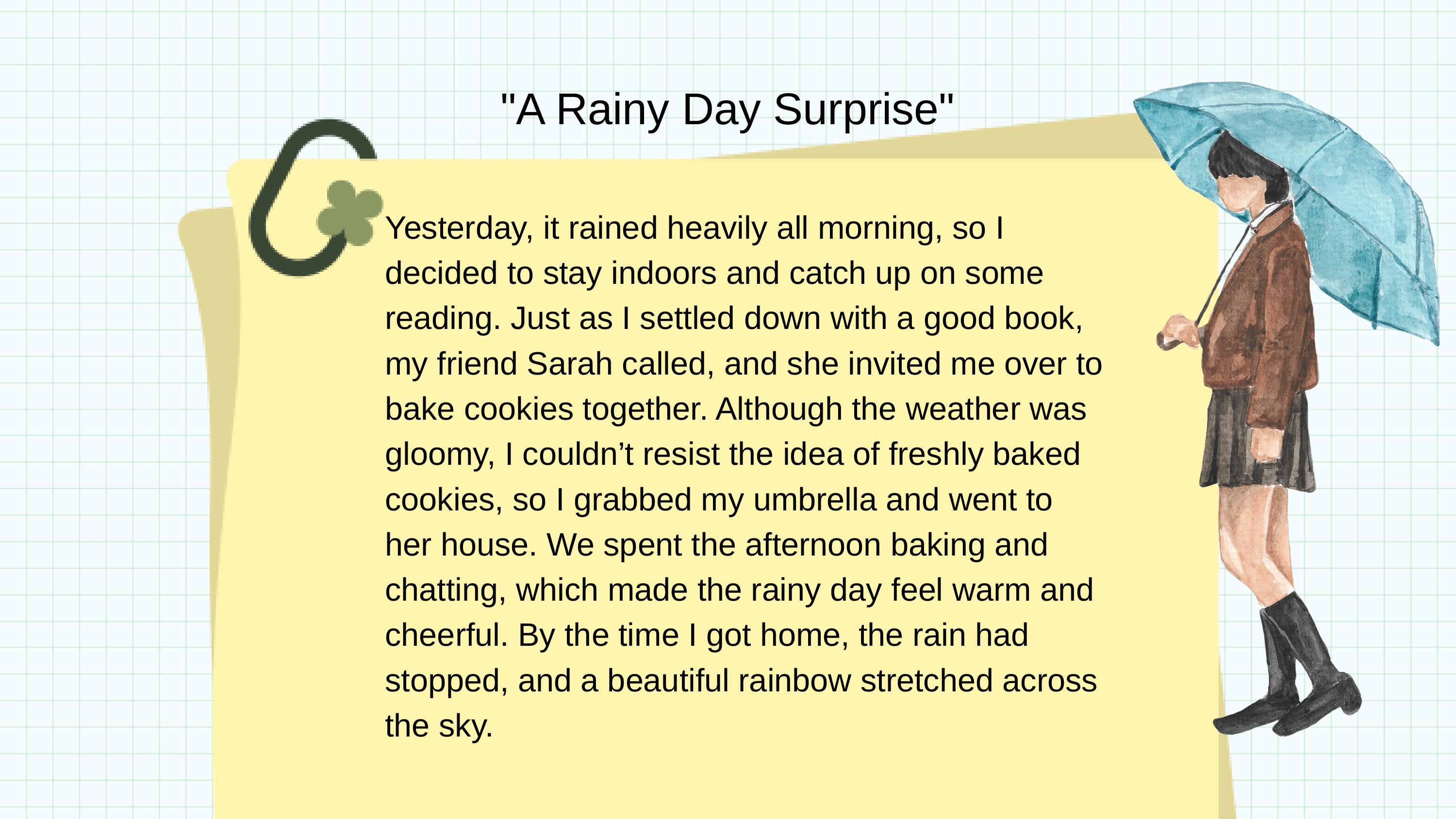

"A Rainy Day Surprise"

Yesterday, it rained heavily all morning, so I decided to stay indoors and catch up on some reading. Just as I settled down with a good book, my friend Sarah called, and she invited me over to bake cookies together. Although the weather was gloomy, I couldn’t resist the idea of freshly baked cookies, so I grabbed my umbrella and went to her house. We spent the afternoon baking and chatting, which made the rainy day feel warm and cheerful. By the time I got home, the rain had stopped, and a beautiful rainbow stretched across the sky.